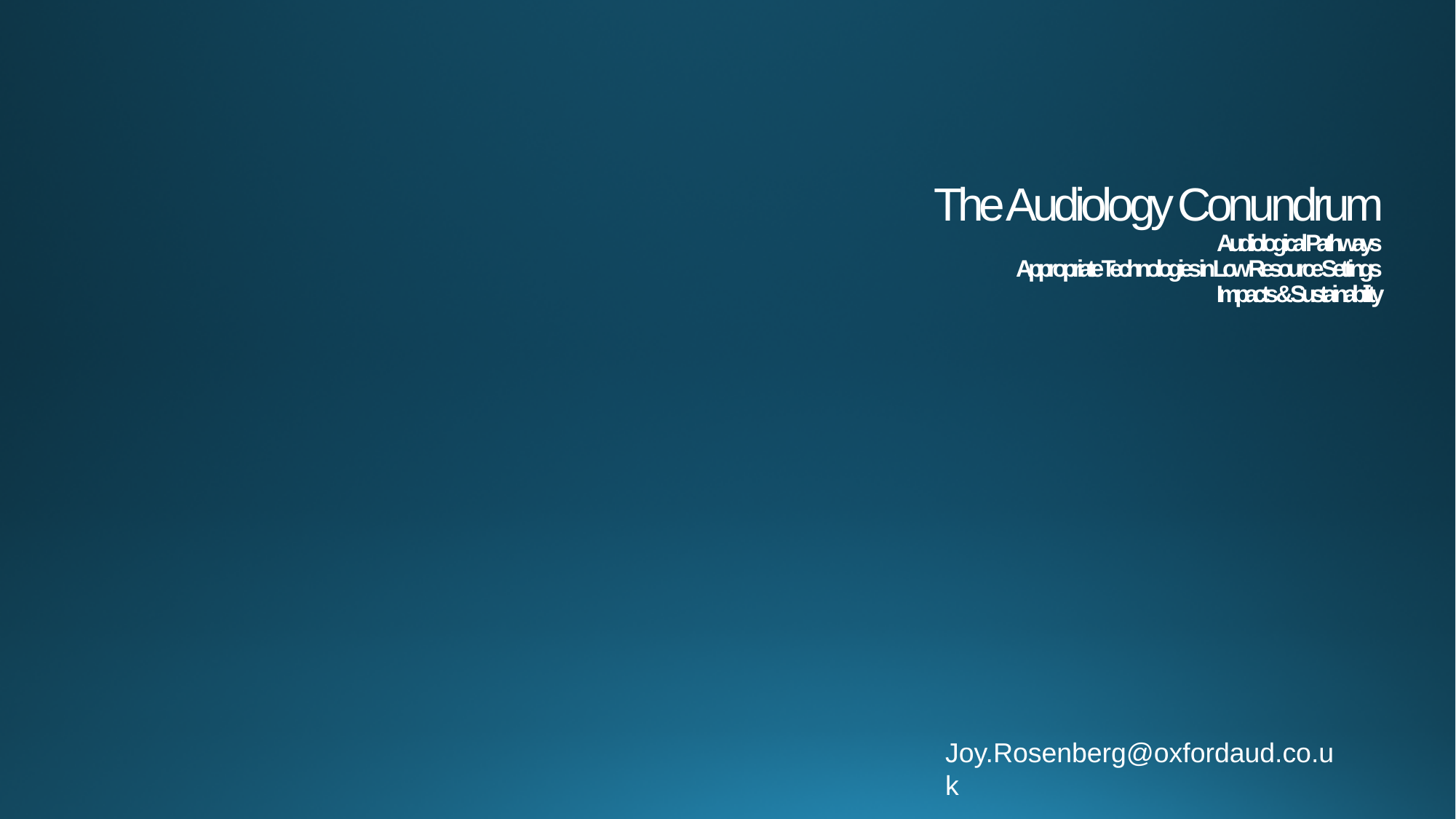

# The Audiology Conundrum Audiological Pathways Appropriate Technologies in Low Resource Settings Impacts & Sustainability

Joy.Rosenberg@oxfordaud.co.uk